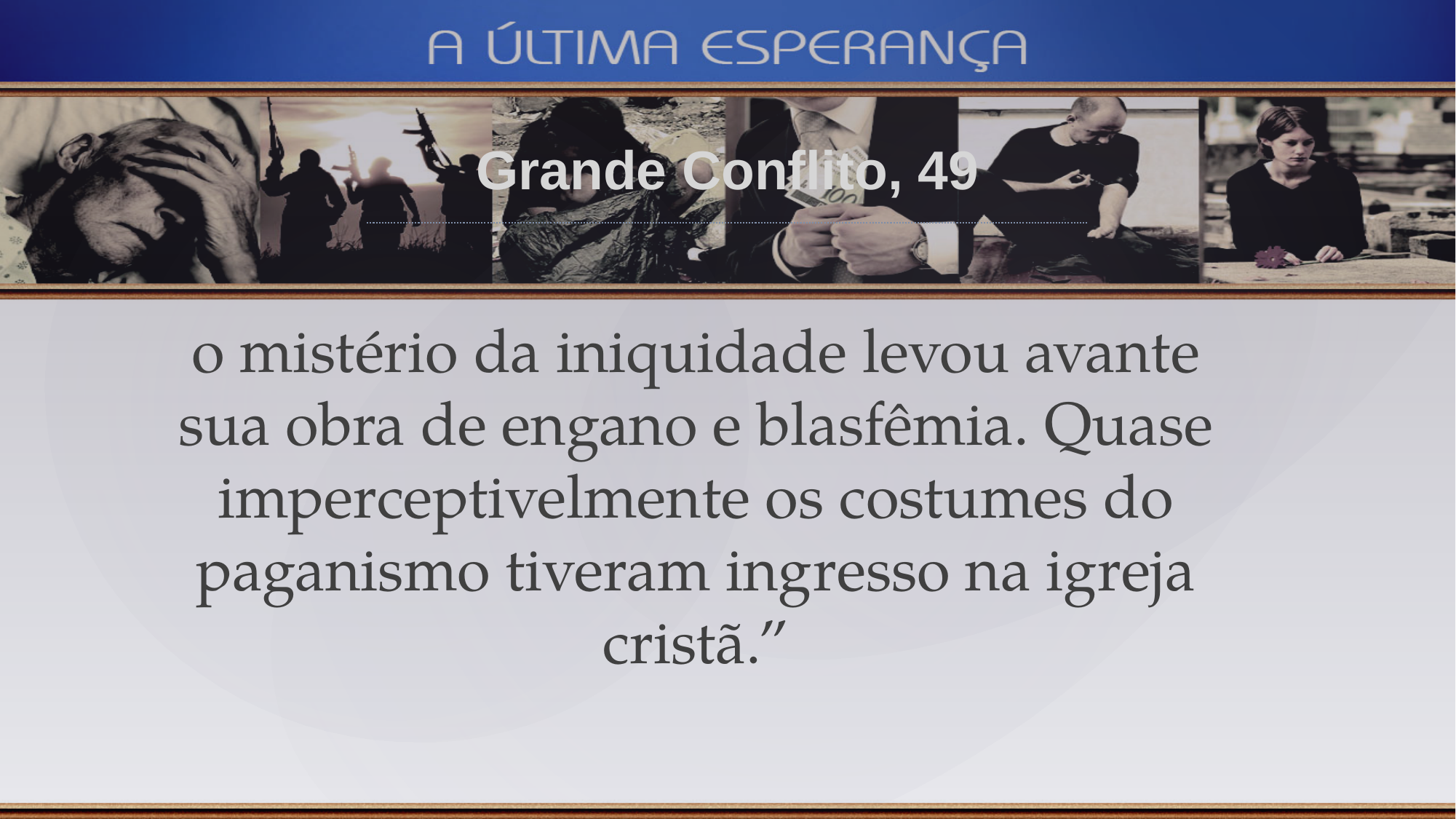

Grande Conflito, 49
o mistério da iniquidade levou avante sua obra de engano e blasfêmia. Quase imperceptivelmente os costumes do paganismo tiveram ingresso na igreja cristã.”